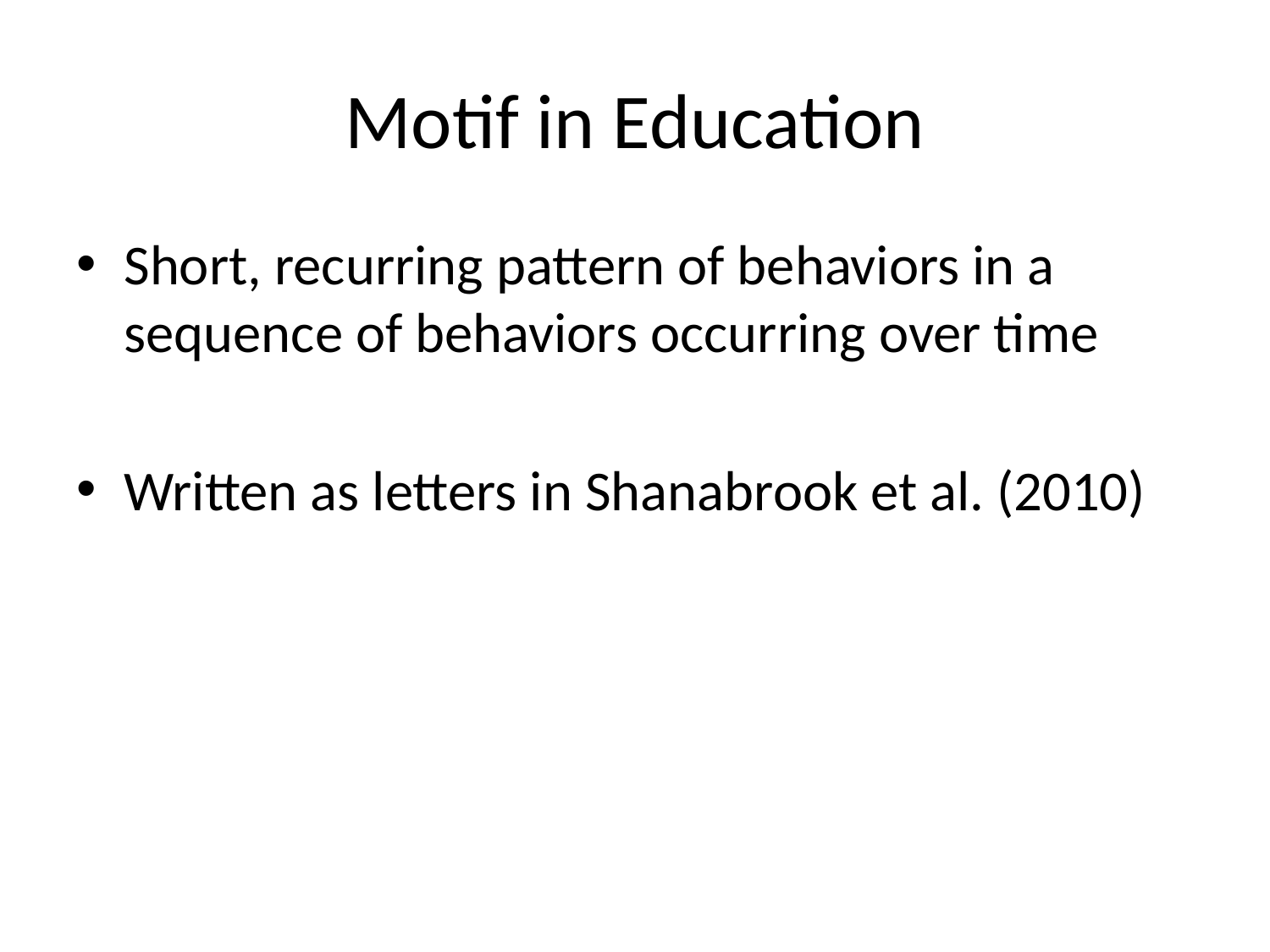

# Motif in Education
Short, recurring pattern of behaviors in a sequence of behaviors occurring over time

Written as letters in Shanabrook et al. (2010)